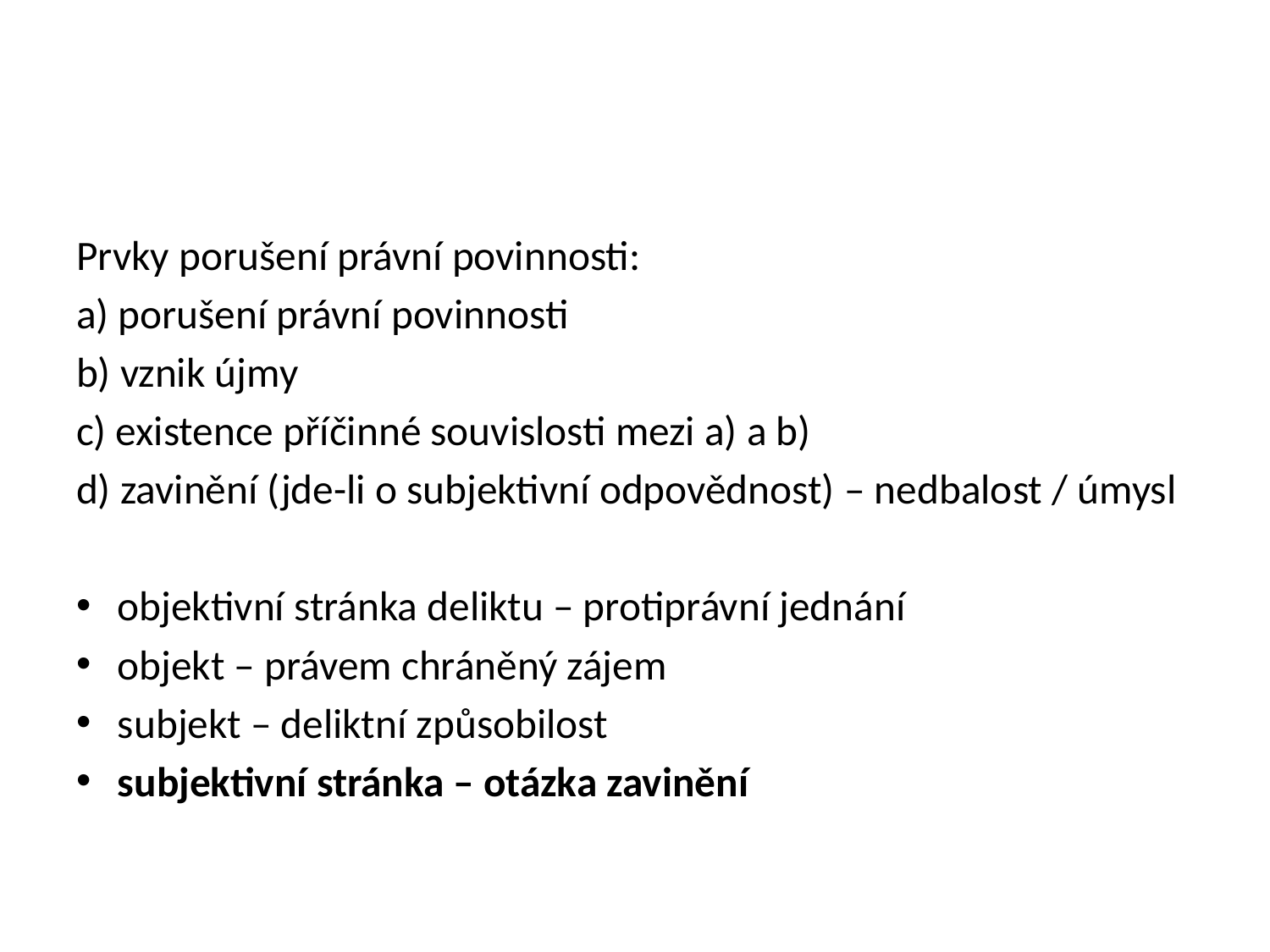

#
Prvky porušení právní povinnosti:
a) porušení právní povinnosti
b) vznik újmy
c) existence příčinné souvislosti mezi a) a b)
d) zavinění (jde-li o subjektivní odpovědnost) – nedbalost / úmysl

objektivní stránka deliktu – protiprávní jednání
objekt – právem chráněný zájem
subjekt – deliktní způsobilost
subjektivní stránka – otázka zavinění